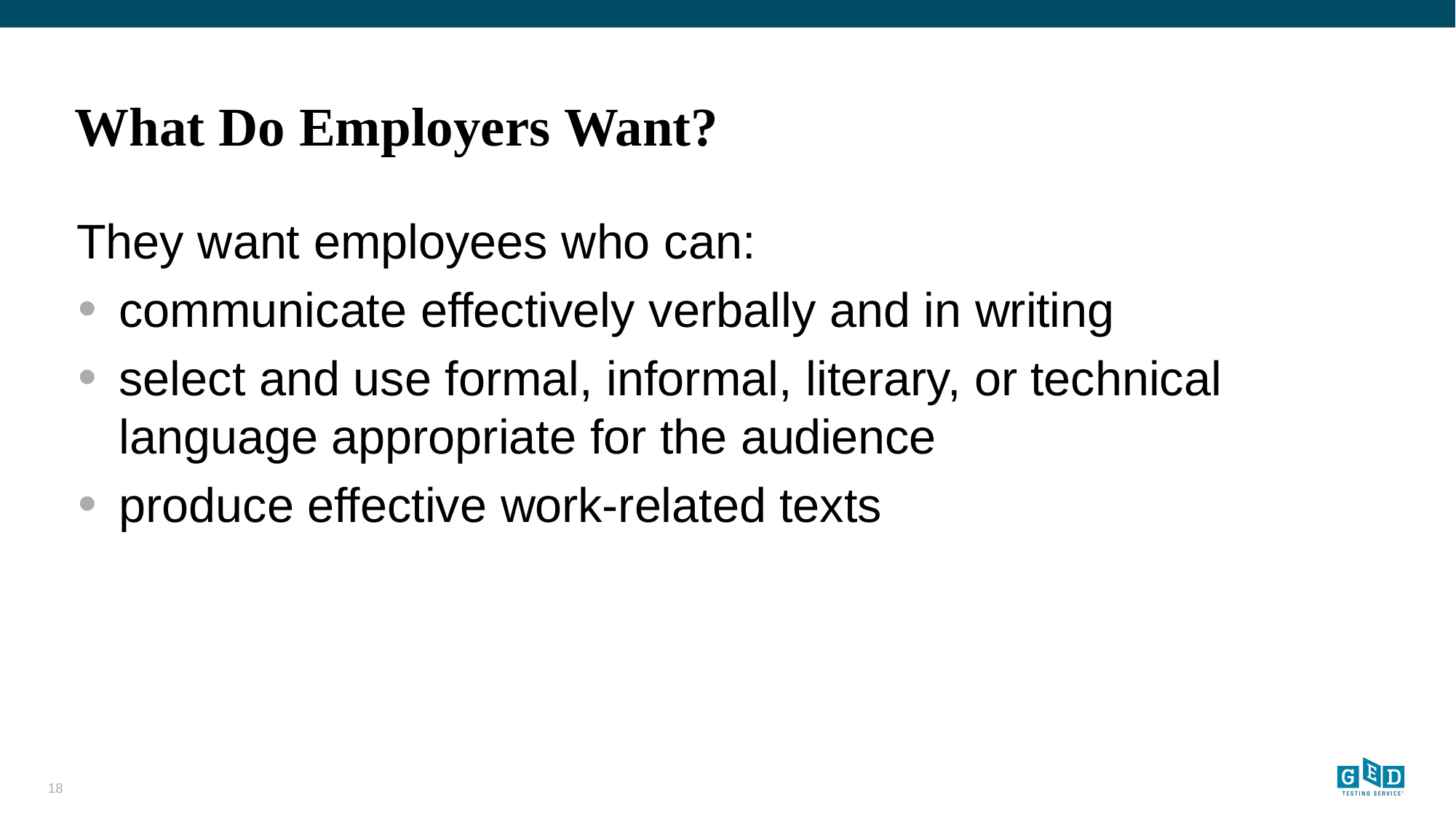

# What Do Employers Want?
They want employees who can:
communicate effectively verbally and in writing
select and use formal, informal, literary, or technical language appropriate for the audience
produce effective work-related texts

18